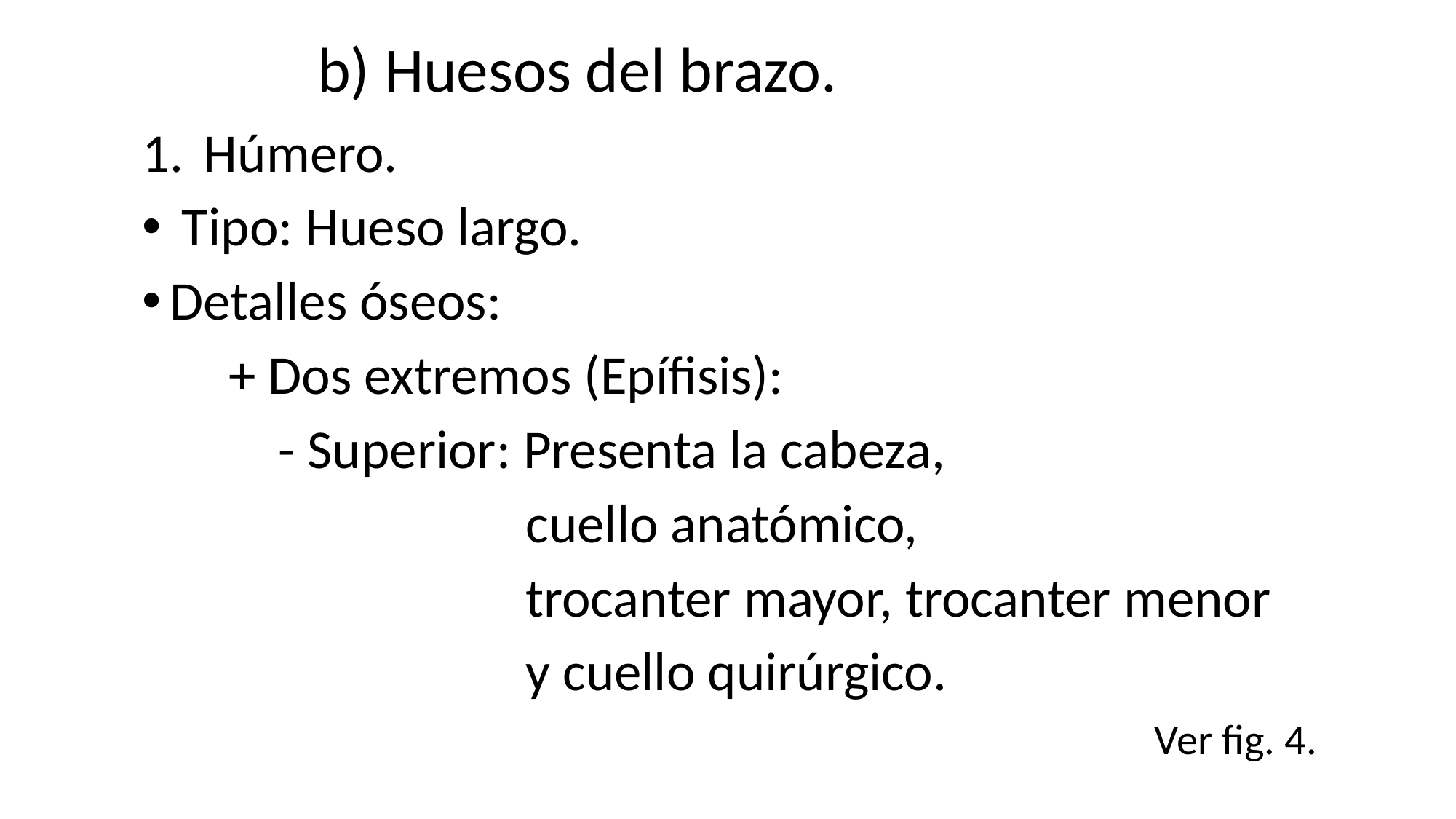

# b) Huesos del brazo.
Húmero.
 Tipo: Hueso largo.
Detalles óseos:
       + Dos extremos (Epífisis):
           - Superior: Presenta la cabeza,
                               cuello anatómico,
                               trocanter mayor, trocanter menor
                               y cuello quirúrgico.
                                                                                                         Ver fig. 4.